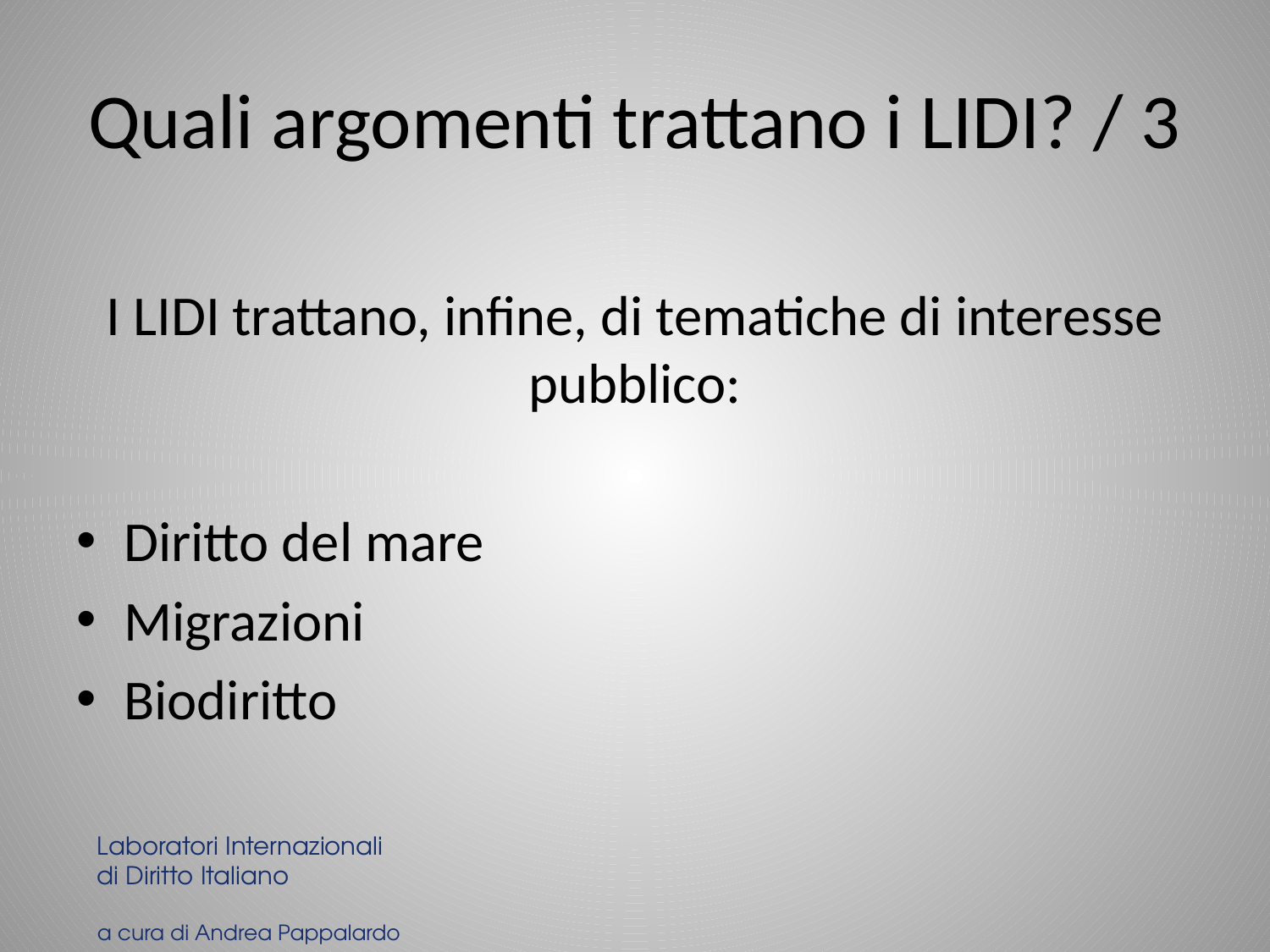

# Quali argomenti trattano i LIDI? / 3

I LIDI trattano, infine, di tematiche di interesse pubblico:

Diritto del mare
Migrazioni
Biodiritto

Laboratori Internazionali
di Diritto Italiano

a cura di Andrea Pappalardo